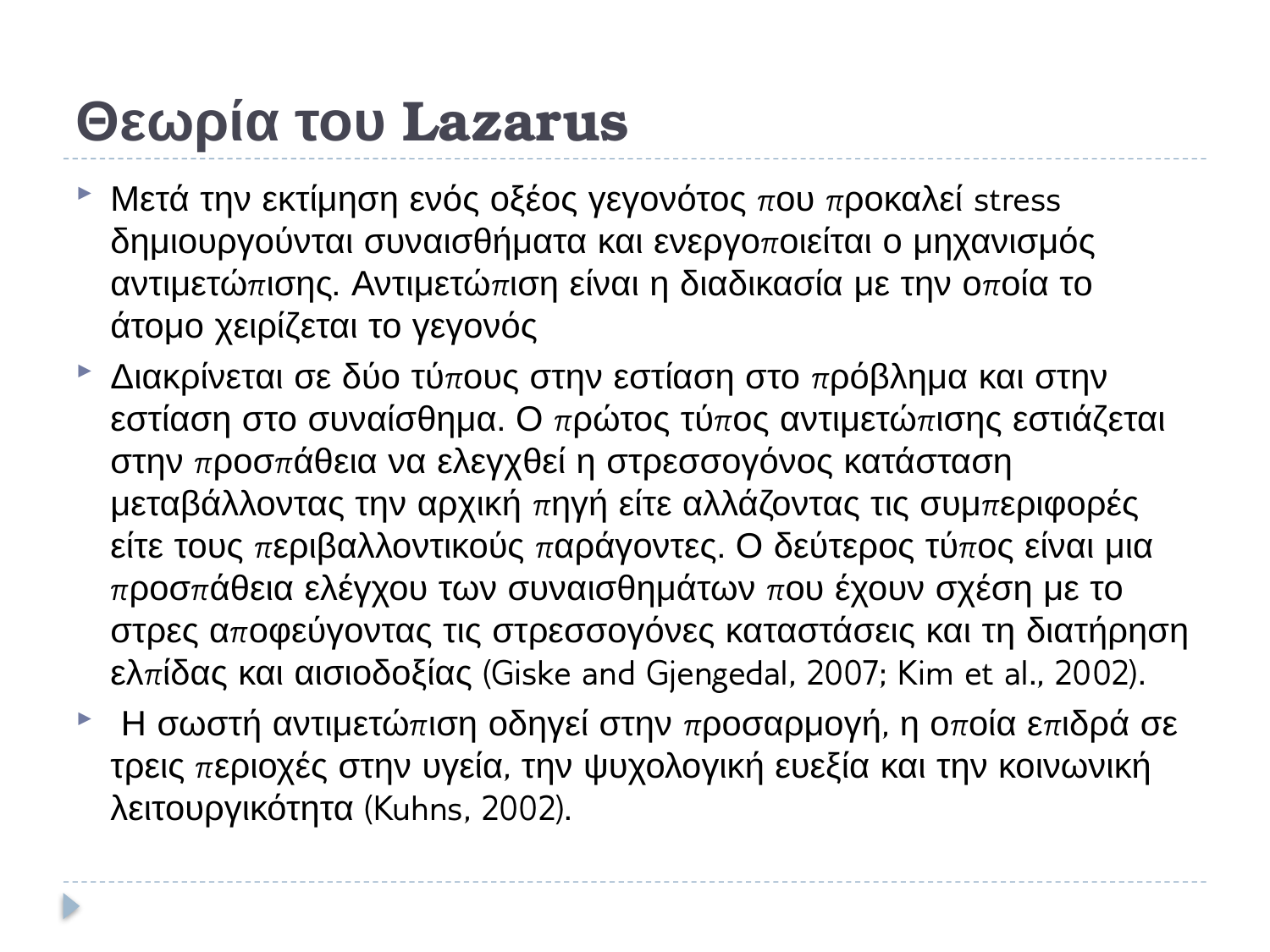

# Θεωρία του Lazarus
Μετά την εκτίμηση ενός οξέος γεγονότος που προκαλεί stress δημιουργούνται συναισθήματα και ενεργοποιείται ο μηχανισμός αντιμετώπισης. Αντιμετώπιση είναι η διαδικασία με την οποία το άτομο χειρίζεται το γεγονός
Διακρίνεται σε δύο τύπους στην εστίαση στο πρόβλημα και στην εστίαση στο συναίσθημα. Ο πρώτος τύπος αντιμετώπισης εστιάζεται στην προσπάθεια να ελεγχθεί η στρεσσογόνος κατάσταση μεταβάλλοντας την αρχική πηγή είτε αλλάζοντας τις συμπεριφορές είτε τους περιβαλλοντικούς παράγοντες. Ο δεύτερος τύπος είναι μια προσπάθεια ελέγχου των συναισθημάτων που έχουν σχέση με το στρες αποφεύγοντας τις στρεσσογόνες καταστάσεις και τη διατήρηση ελπίδας και αισιοδοξίας (Giske and Gjengedal, 2007; Kim et al., 2002).
 Η σωστή αντιμετώπιση οδηγεί στην προσαρμογή, η οποία επιδρά σε τρεις περιοχές στην υγεία, την ψυχολογική ευεξία και την κοινωνική λειτουργικότητα (Kuhns, 2002).